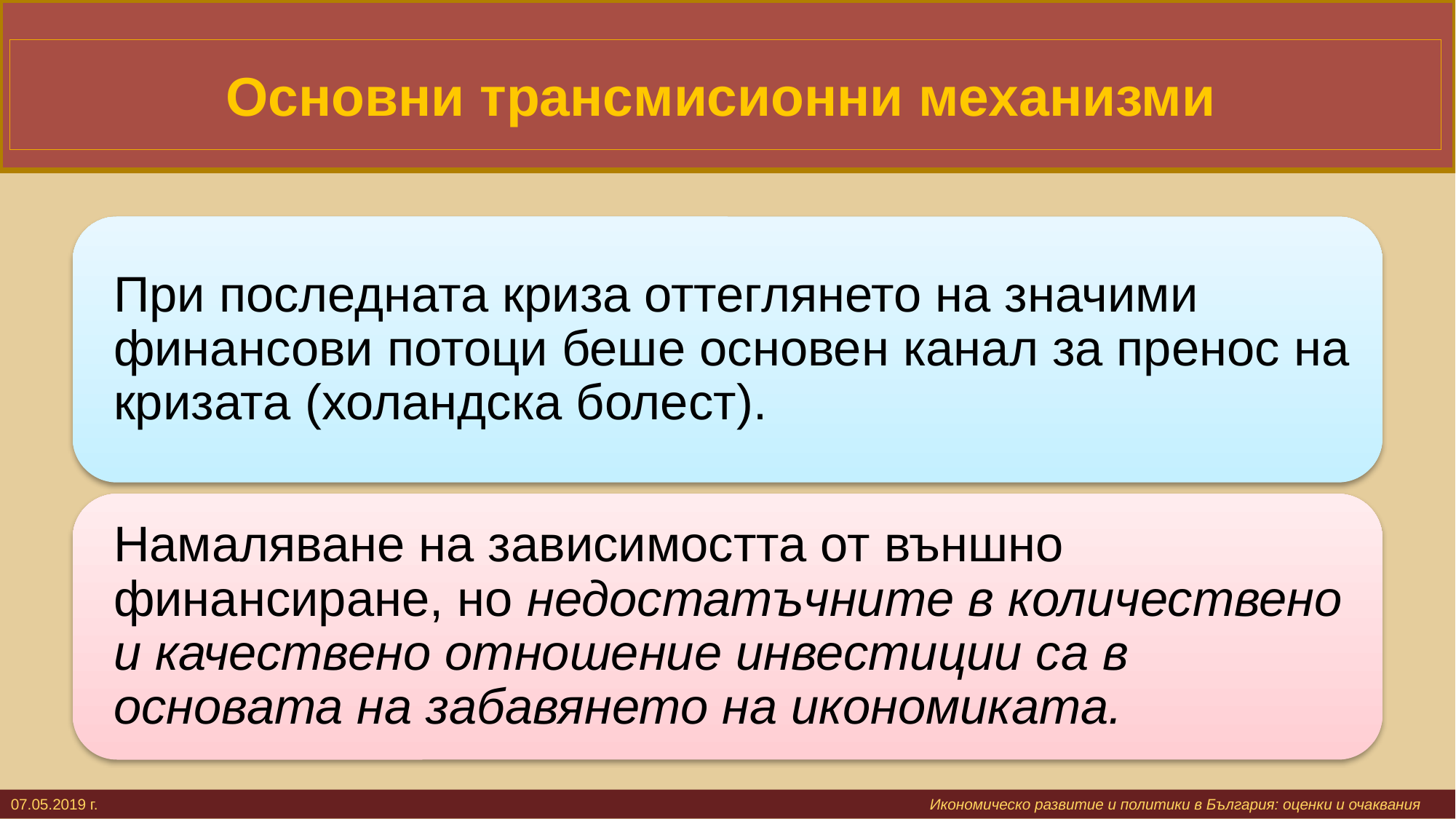

# Основни трансмисионни механизми
При последната криза оттеглянето на значими финансови потоци беше основен канал за пренос на кризата (холандска болест).
Намаляване на зависимостта от външно финансиране, но недостатъчните в количествено и качествено отношение инвестиции са в основата на забавянето на икономиката.
07.05.2019 г. 			             					           Икономическо развитие и политики в България: оценки и очаквания